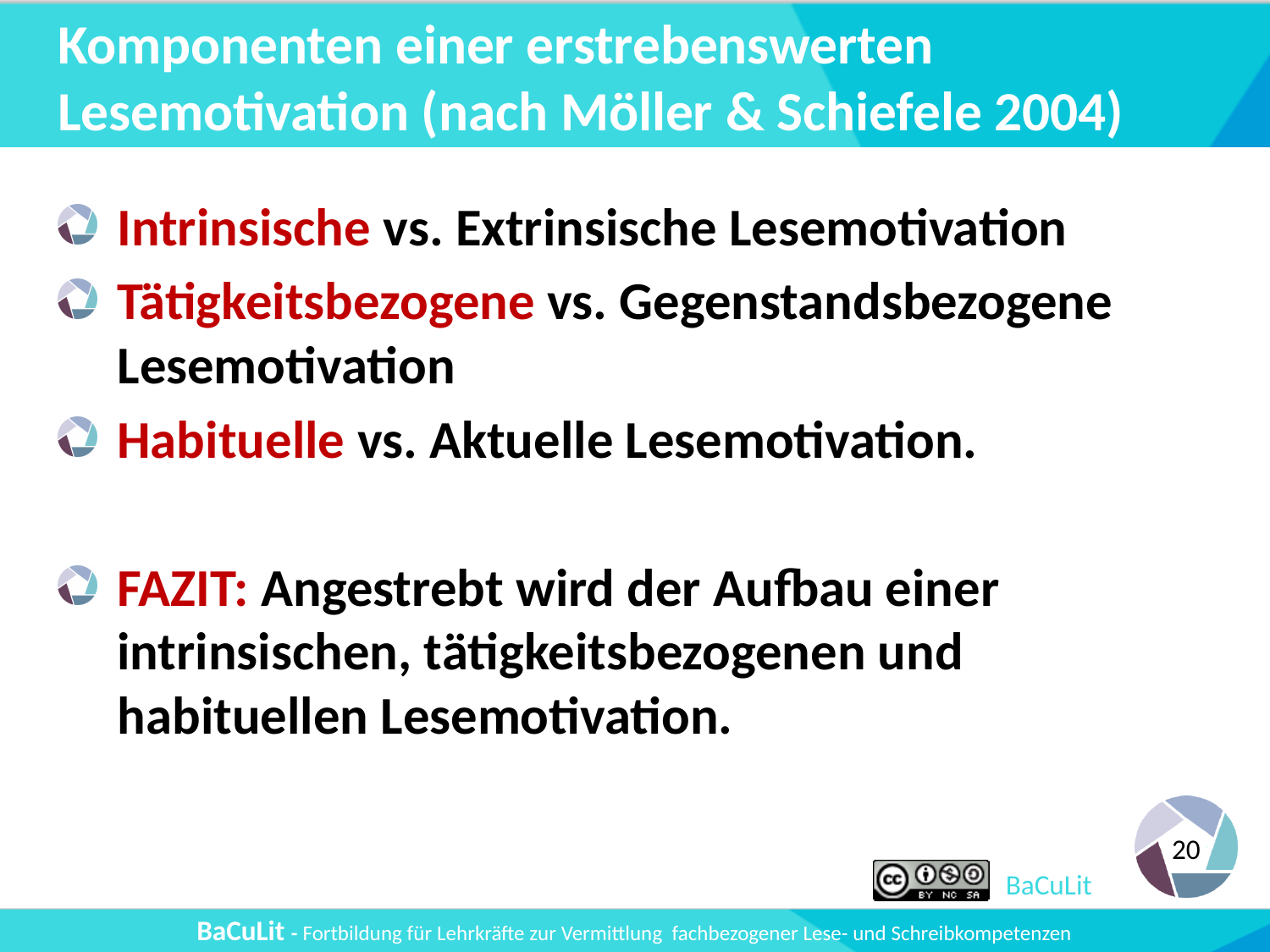

# Komponenten einer erstrebenswerten Lesemotivation (nach Möller & Schiefele 2004)
Intrinsische vs. Extrinsische Lesemotivation
Tätigkeitsbezogene vs. Gegenstandsbezogene Lesemotivation
Habituelle vs. Aktuelle Lesemotivation.

FAZIT: Angestrebt wird der Aufbau einer intrinsischen, tätigkeitsbezogenen und habituellen Lesemotivation.